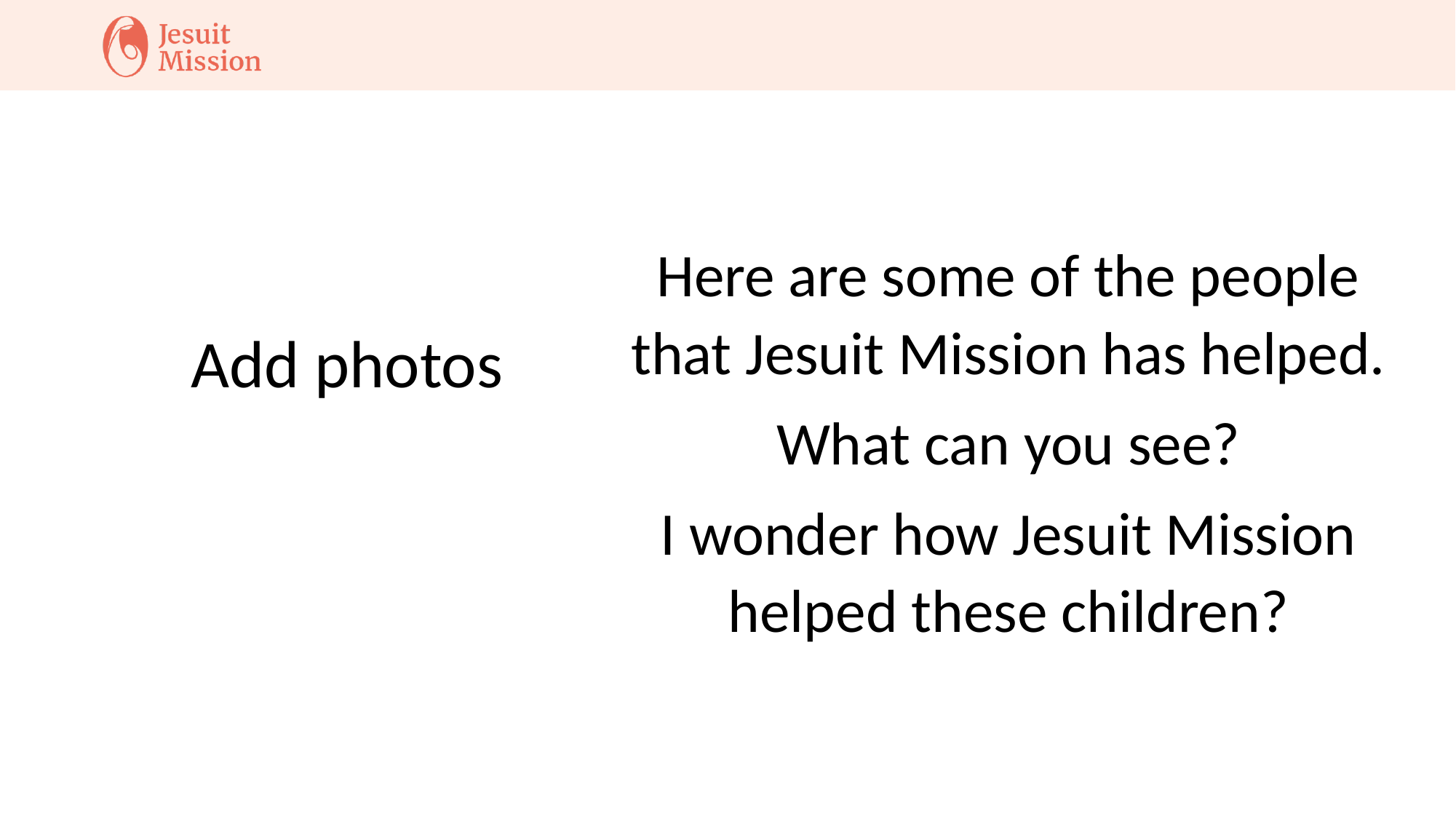

Here are some of the people that Jesuit Mission has helped.
What can you see?
I wonder how Jesuit Mission helped these children?

Add photos